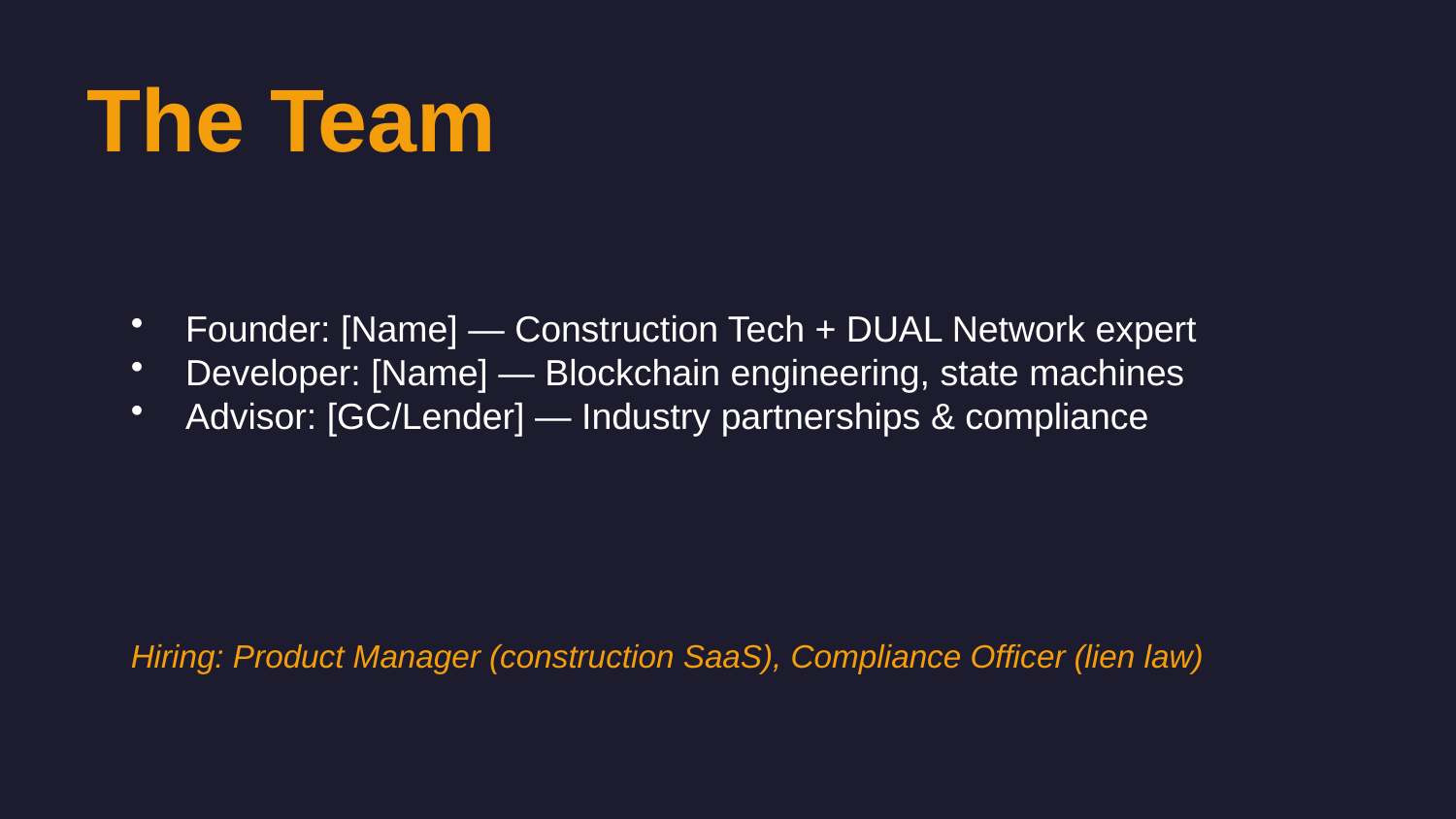

The Team
Founder: [Name] — Construction Tech + DUAL Network expert
Developer: [Name] — Blockchain engineering, state machines
Advisor: [GC/Lender] — Industry partnerships & compliance
Hiring: Product Manager (construction SaaS), Compliance Officer (lien law)